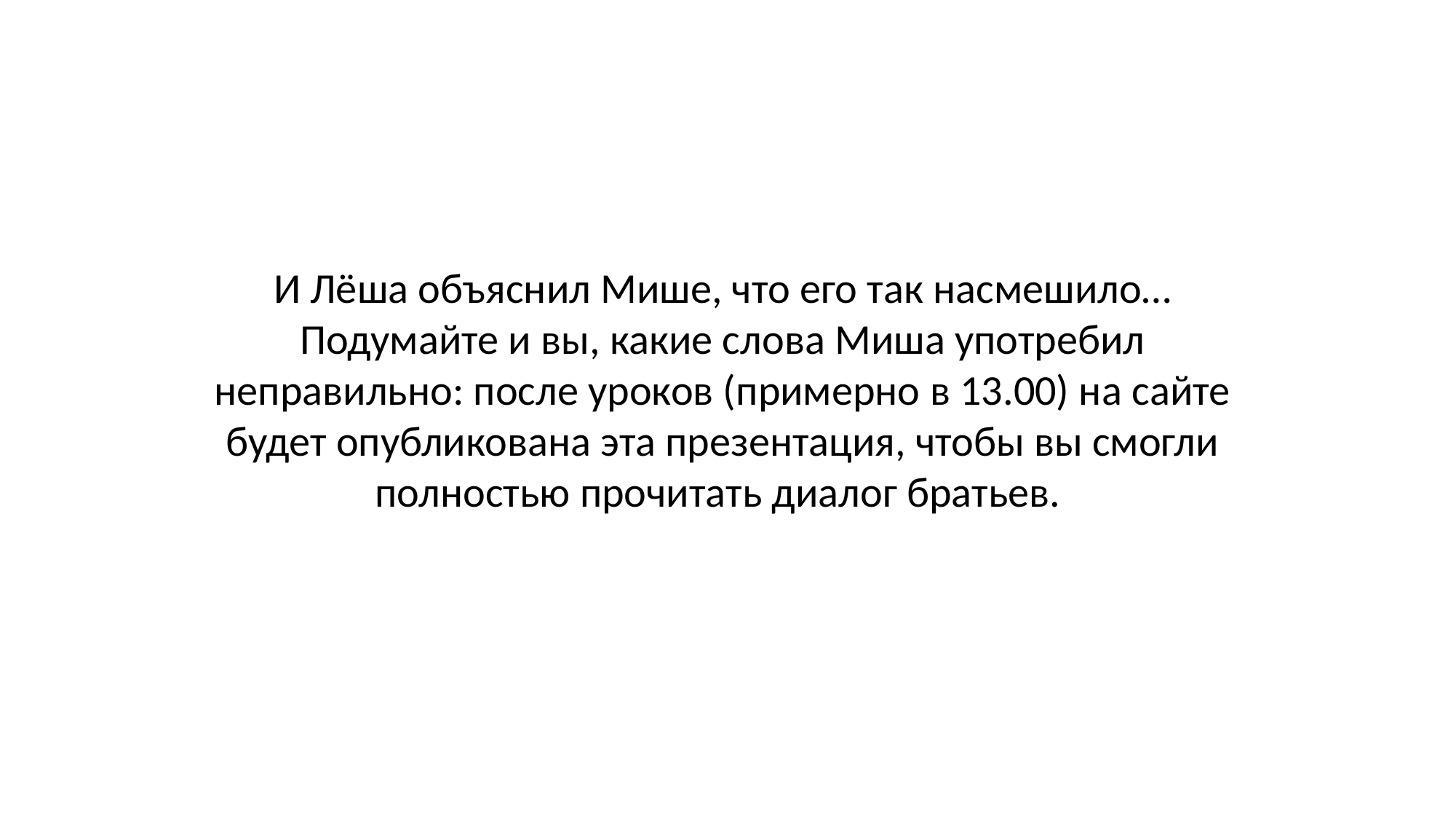

И Лёша объяснил Мише, что его так насмешило…
Подумайте и вы, какие слова Миша употребил неправильно: после уроков (примерно в 13.00) на сайте будет опубликована эта презентация, чтобы вы смогли полностью прочитать диалог братьев.